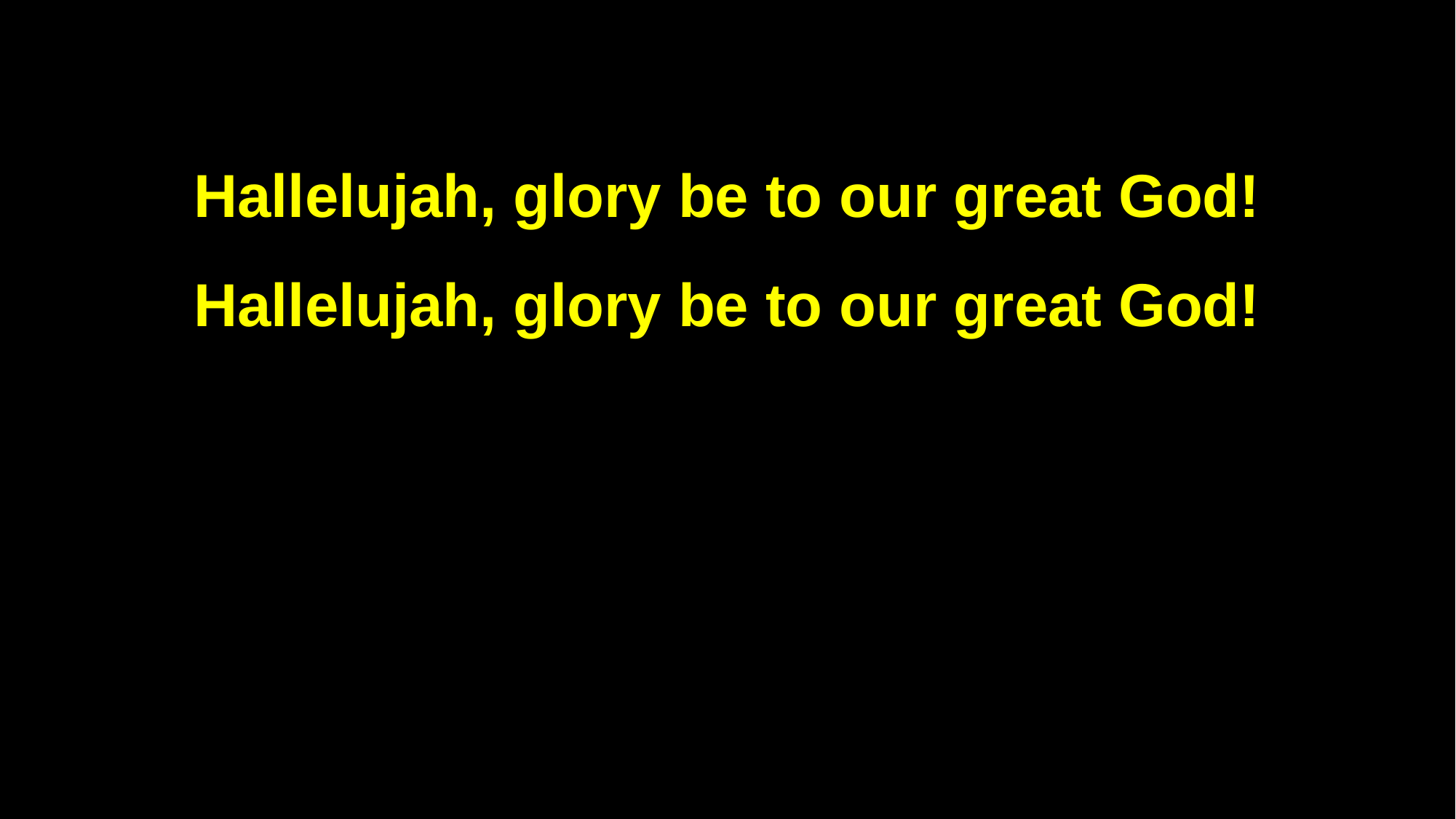

Hallelujah, glory be to our great God!
Hallelujah, glory be to our great God!